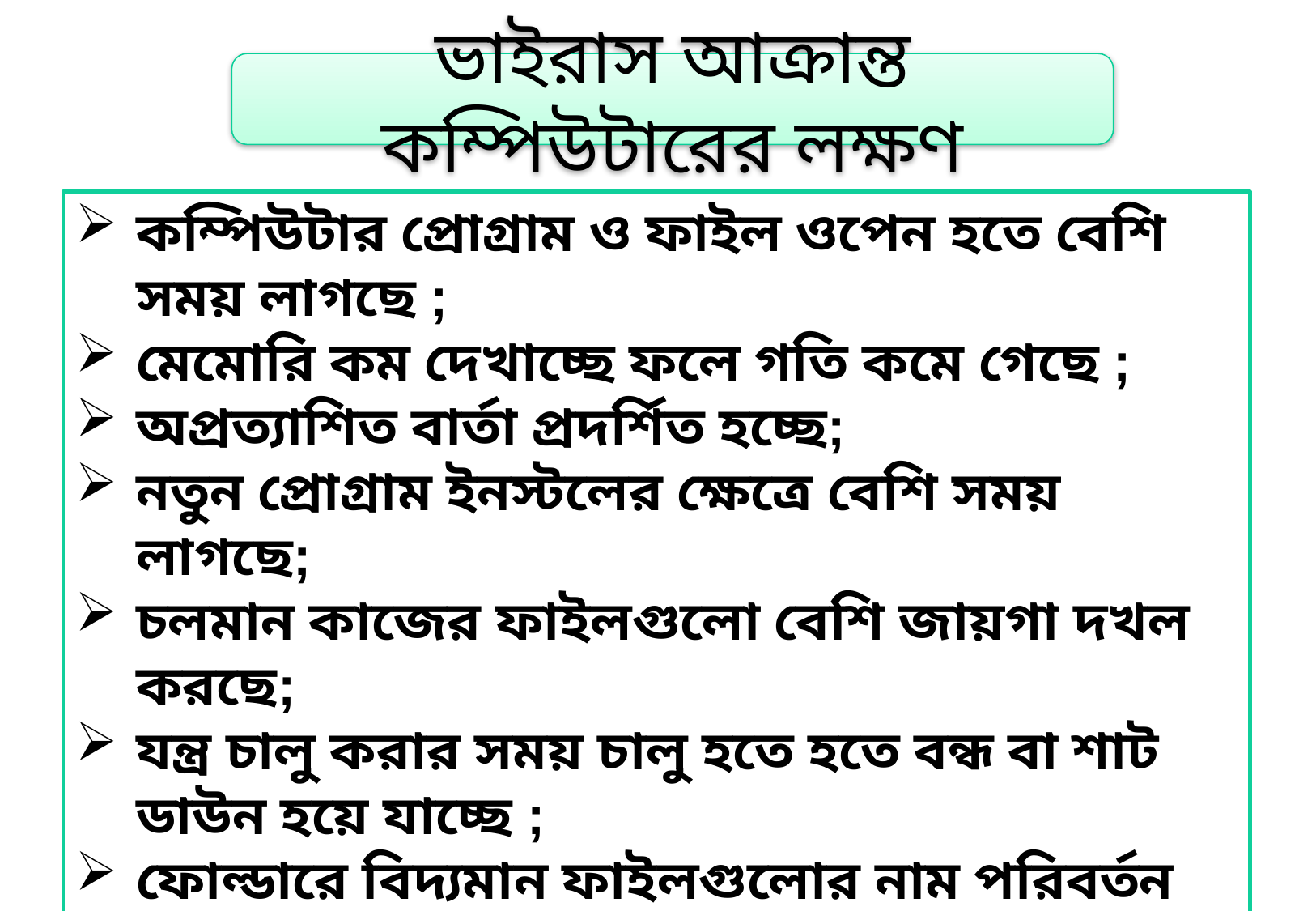

ভাইরাস আক্রান্ত কম্পিউটারের লক্ষণ
কম্পিউটার প্রোগ্রাম ও ফাইল ওপেন হতে বেশি সময় লাগছে ;
মেমোরি কম দেখাচ্ছে ফলে গতি কমে গেছে ;
অপ্রত্যাশিত বার্তা প্রদর্শিত হচ্ছে;
নতুন প্রোগ্রাম ইনস্টলের ক্ষেত্রে বেশি সময় লাগছে;
চলমান কাজের ফাইলগুলো বেশি জায়গা দখল করছে;
যন্ত্র চালু করার সময় চালু হতে হতে বন্ধ বা শাট ডাউন হয়ে যাচ্ছে ;
ফোল্ডারে বিদ্যমান ফাইলগুলোর নাম পরিবর্তন হয়ে গেছে;